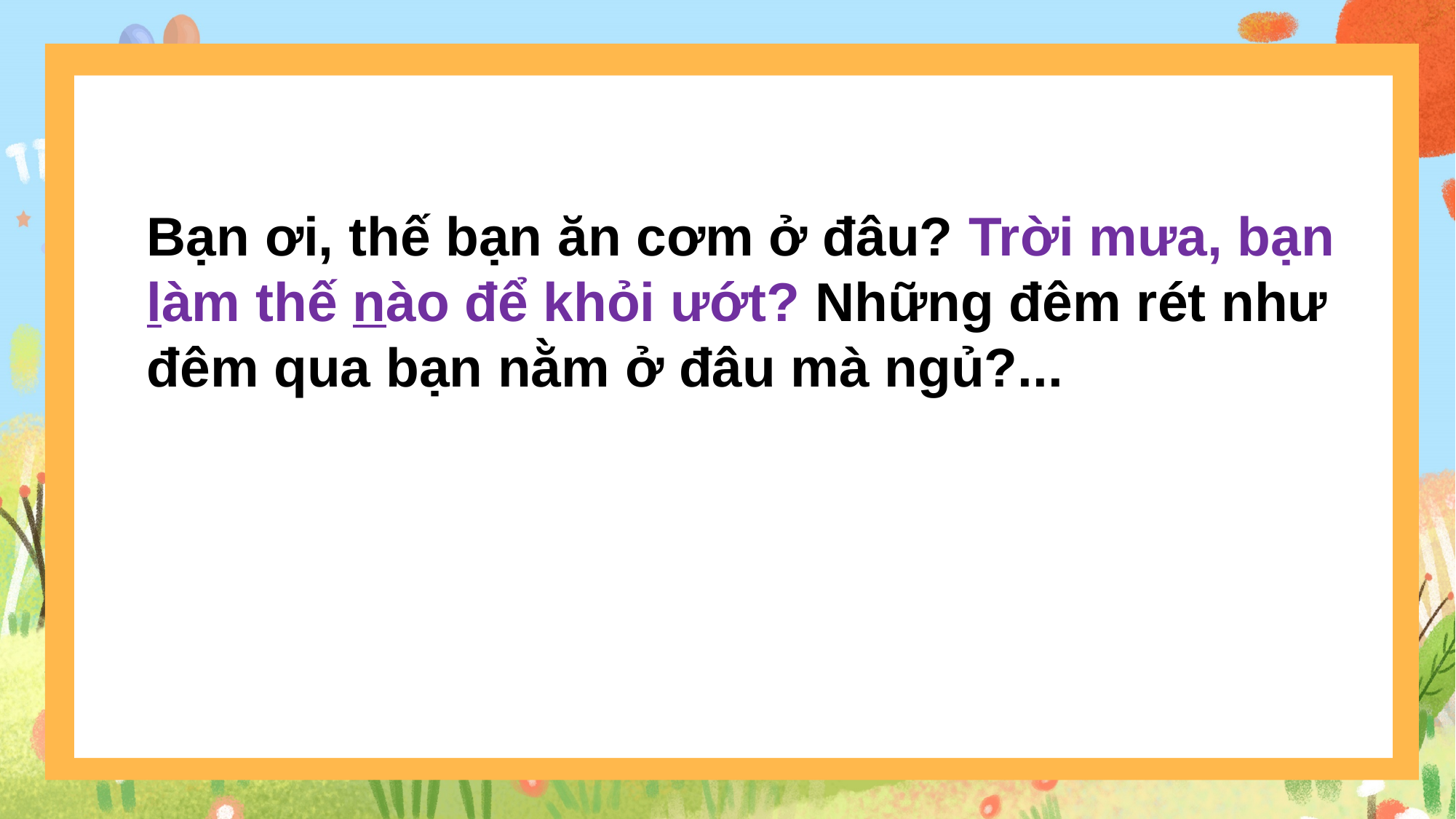

Bạn ơi, thế bạn ăn cơm ở đâu? Trời mưa, bạn làm thế nào để khỏi ướt? Những đêm rét như đêm qua bạn nằm ở đâu mà ngủ?...